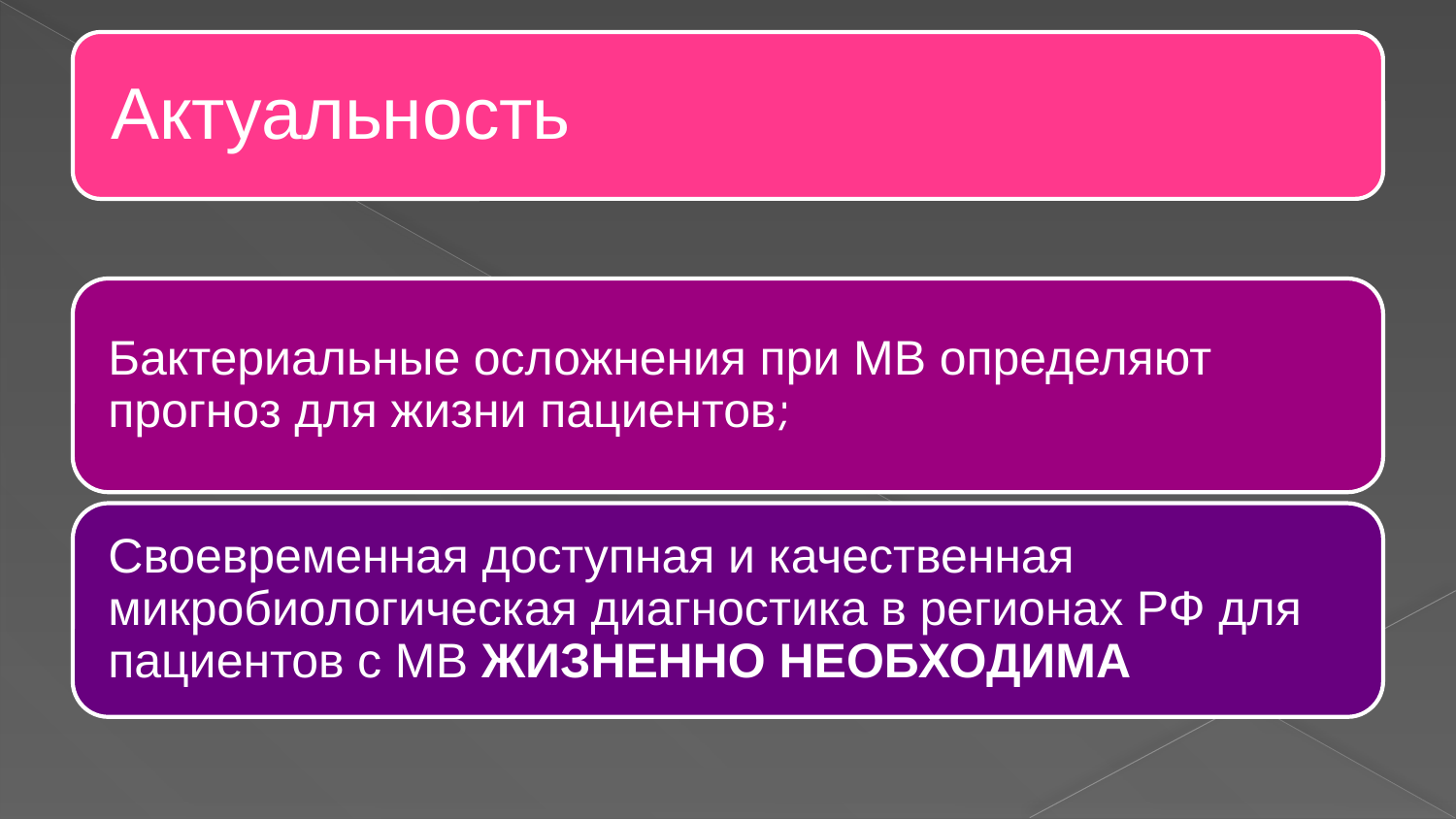

Актуальность
Бактериальные осложнения при МВ определяют прогноз для жизни пациентов;
Своевременная доступная и качественная микробиологическая диагностика в регионах РФ для пациентов с МВ ЖИЗНЕННО НЕОБХОДИМА